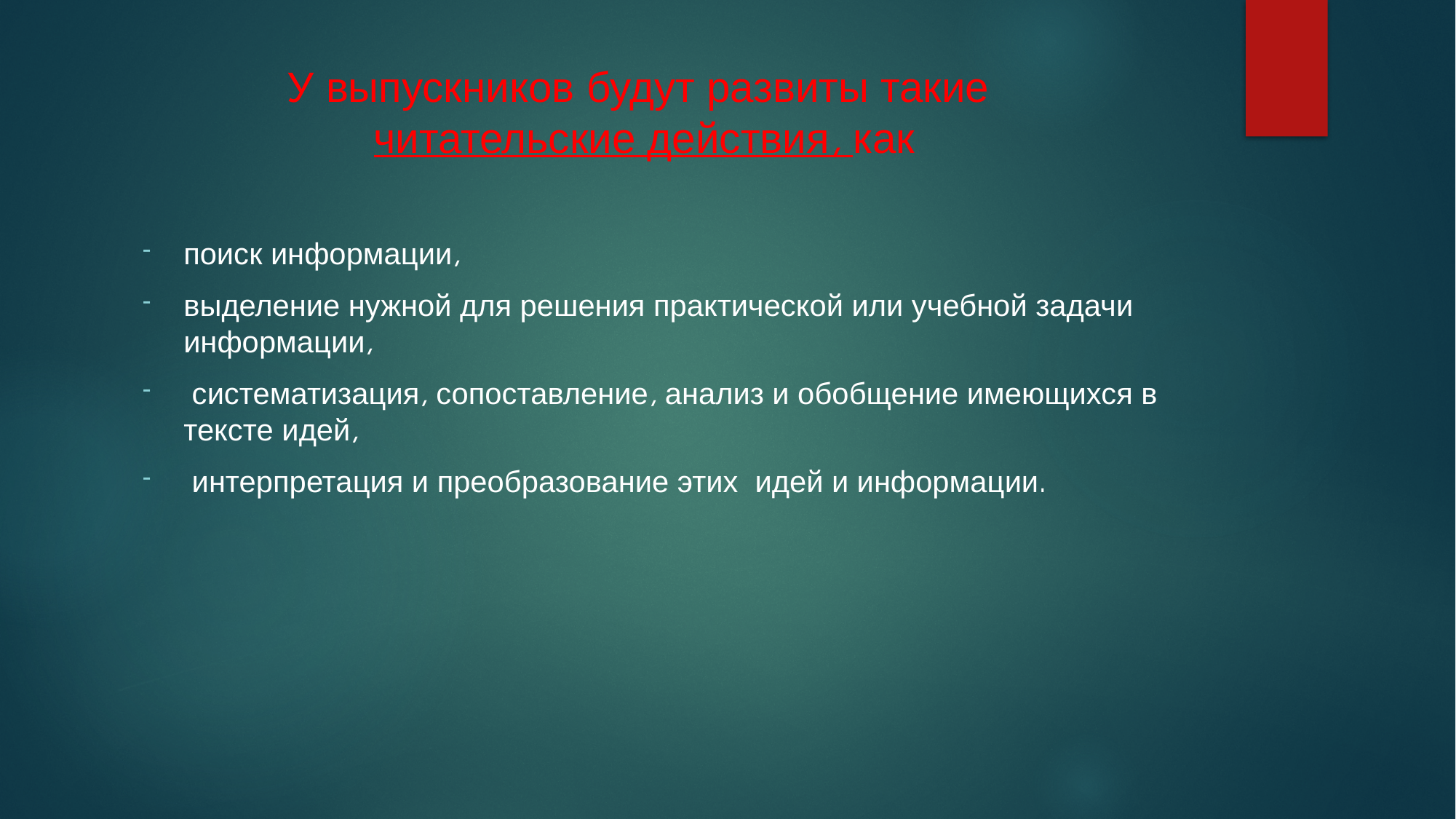

# У выпускников будут развиты такие читательские действия, как
поиск информации,
выделение нужной для решения практической или учебной задачи информации,
 систематизация, сопоставление, анализ и обобщение имеющихся в тексте идей,
 интерпретация и преобразование этих  идей и информации.